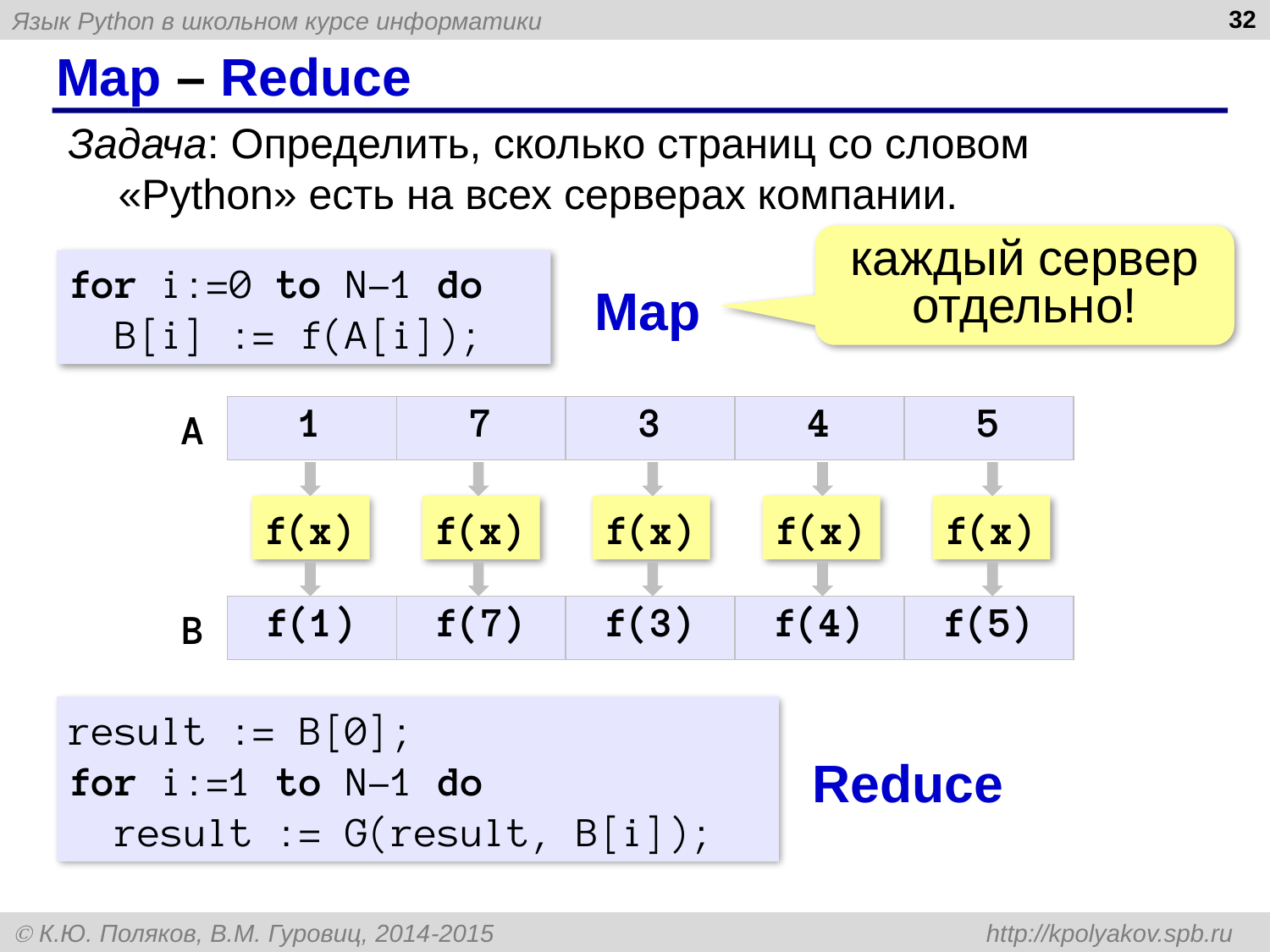

32
# Map – Reduce
Задача: Определить, сколько страниц со словом «Python» есть на всех серверах компании.
каждый сервер отдельно!
for i:=0 to N-1 do
  B[i] := f(A[i]);
Map
A
| 1 | 7 | 3 | 4 | 5 |
| --- | --- | --- | --- | --- |

f(x)
f(x)
f(x)
f(x)
f(x)

B
| f(1) | f(7) | f(3) | f(4) | f(5) |
| --- | --- | --- | --- | --- |
result := B[0];
for i:=1 to N-1 do
  result := G(result, B[i]);
Reduce